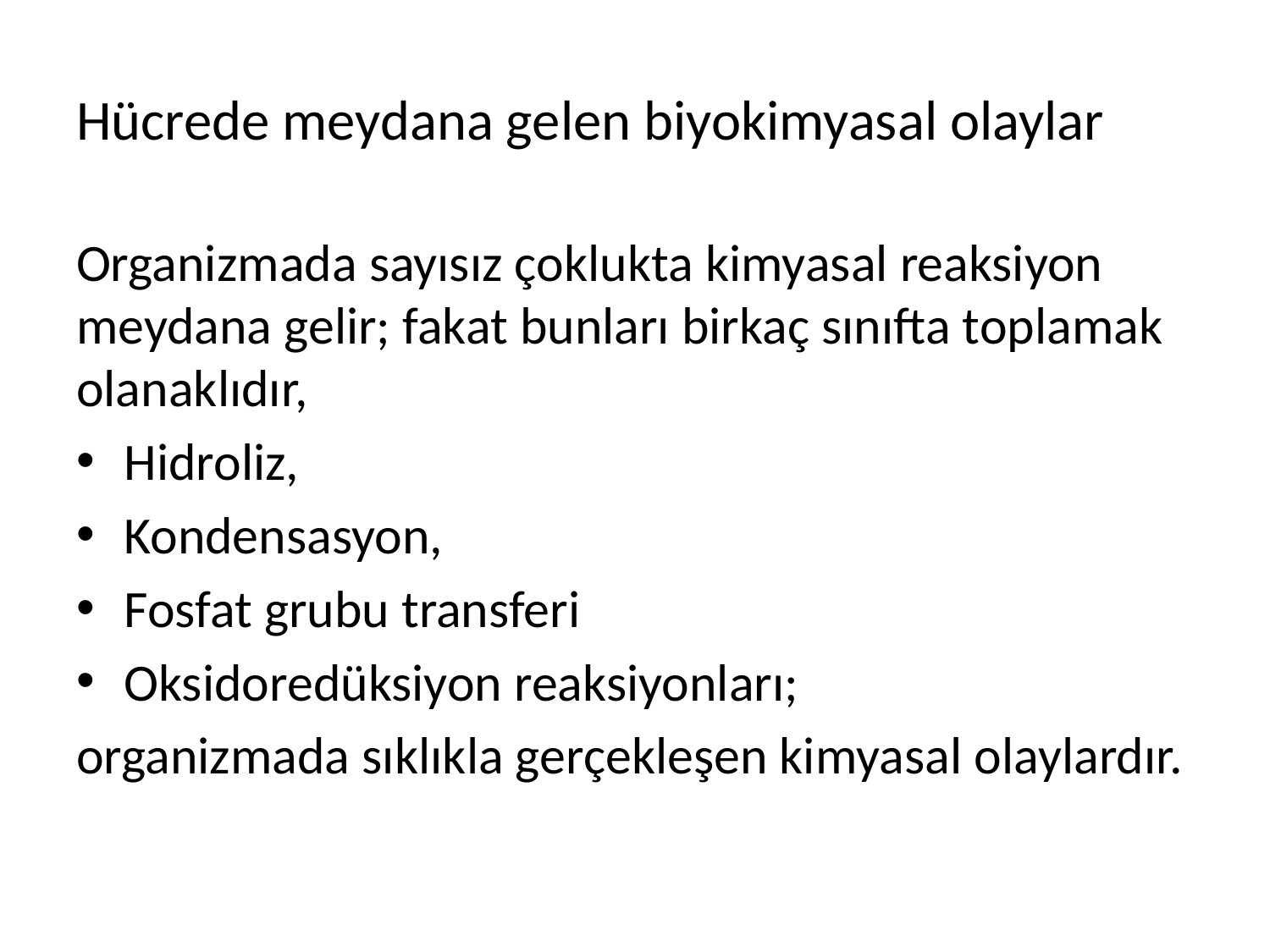

# Hücrede meydana gelen biyokimyasal olaylar
Organizmada sayısız çoklukta kimyasal reaksiyon meydana gelir; fakat bunları birkaç sınıfta toplamak olanaklıdır,
Hidroliz,
Kondensasyon,
Fosfat grubu transferi
Oksidoredüksiyon reaksiyonları;
organizmada sıklıkla gerçekleşen kimyasal olaylardır.